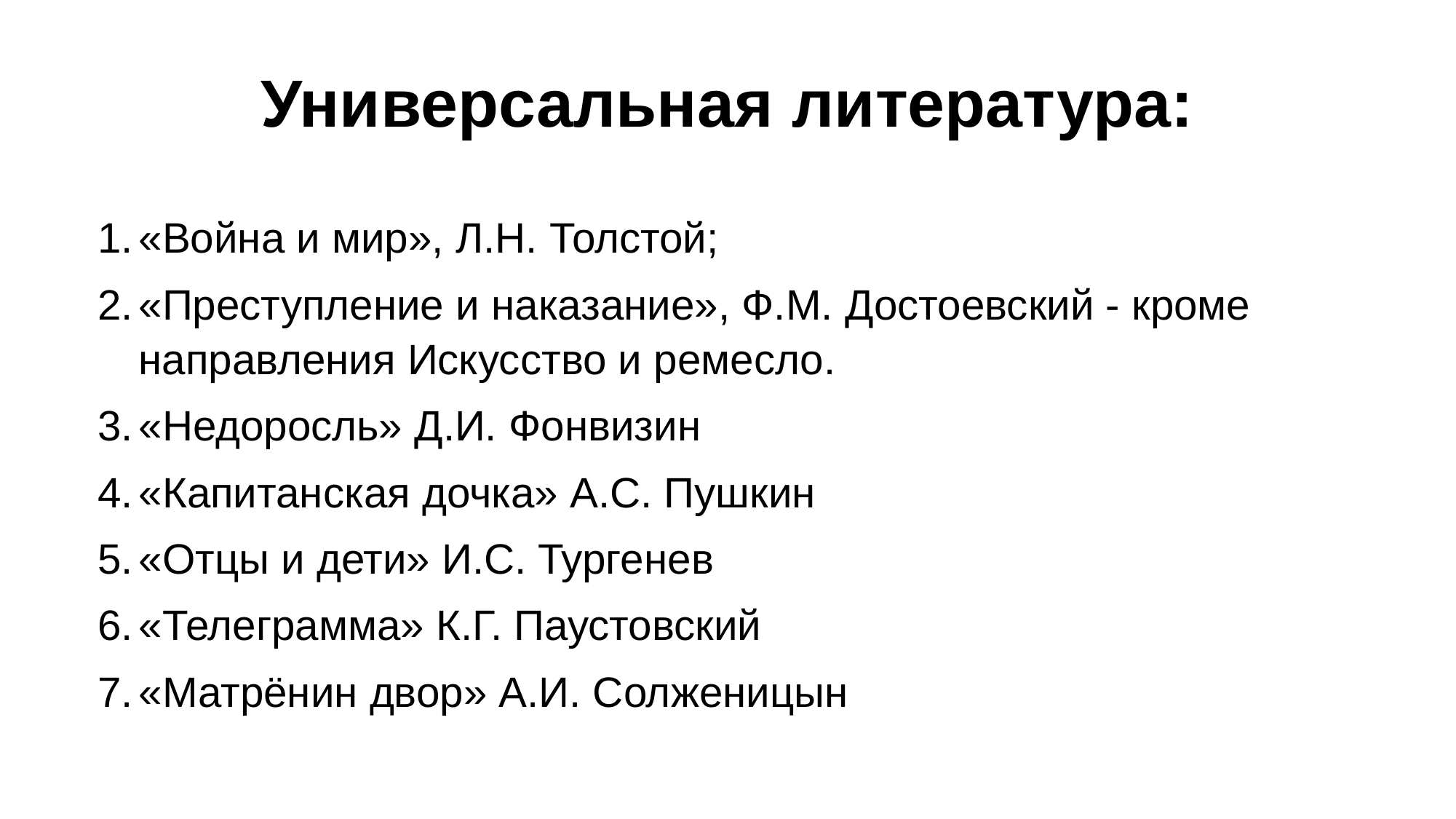

# Универсальная литература:
«Война и мир», Л.Н. Толстой;
«Преступление и наказание», Ф.М. Достоевский - кроме направления Искусство и ремесло.
«Недоросль» Д.И. Фонвизин
«Капитанская дочка» А.С. Пушкин
«Отцы и дети» И.С. Тургенев
«Телеграмма» К.Г. Паустовский
«Матрёнин двор» А.И. Солженицын